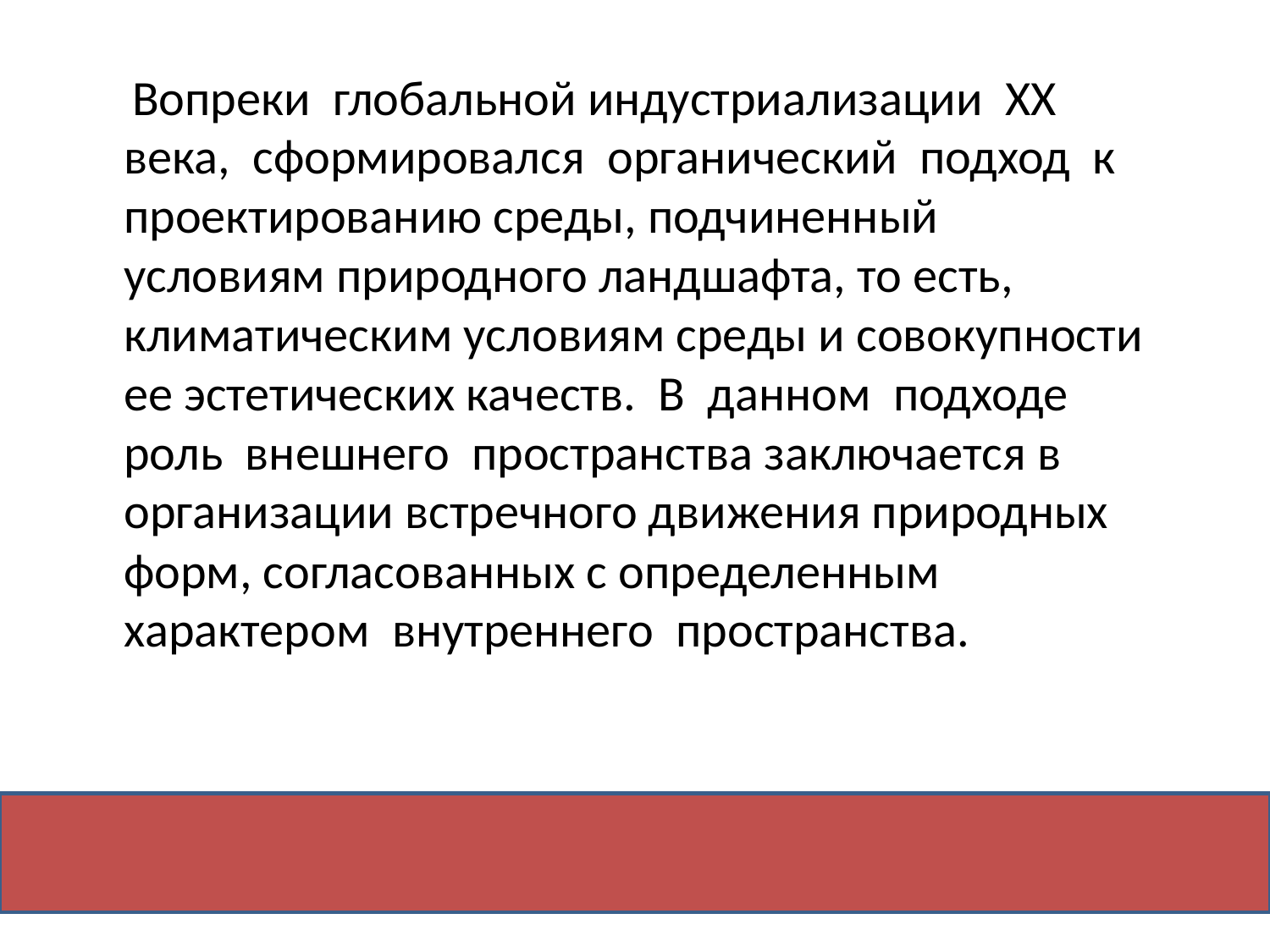

Вопреки  глобальной индустриализации  XX века,  сформировался  органический  подход  к проектированию среды, подчиненный условиям природного ландшафта, то есть, климатическим условиям среды и совокупности ее эстетических качеств.  В  данном  подходе  роль  внешнего  пространства заключается в организации встречного движения природных форм, согласованных с определенным  характером  внутреннего  пространства.